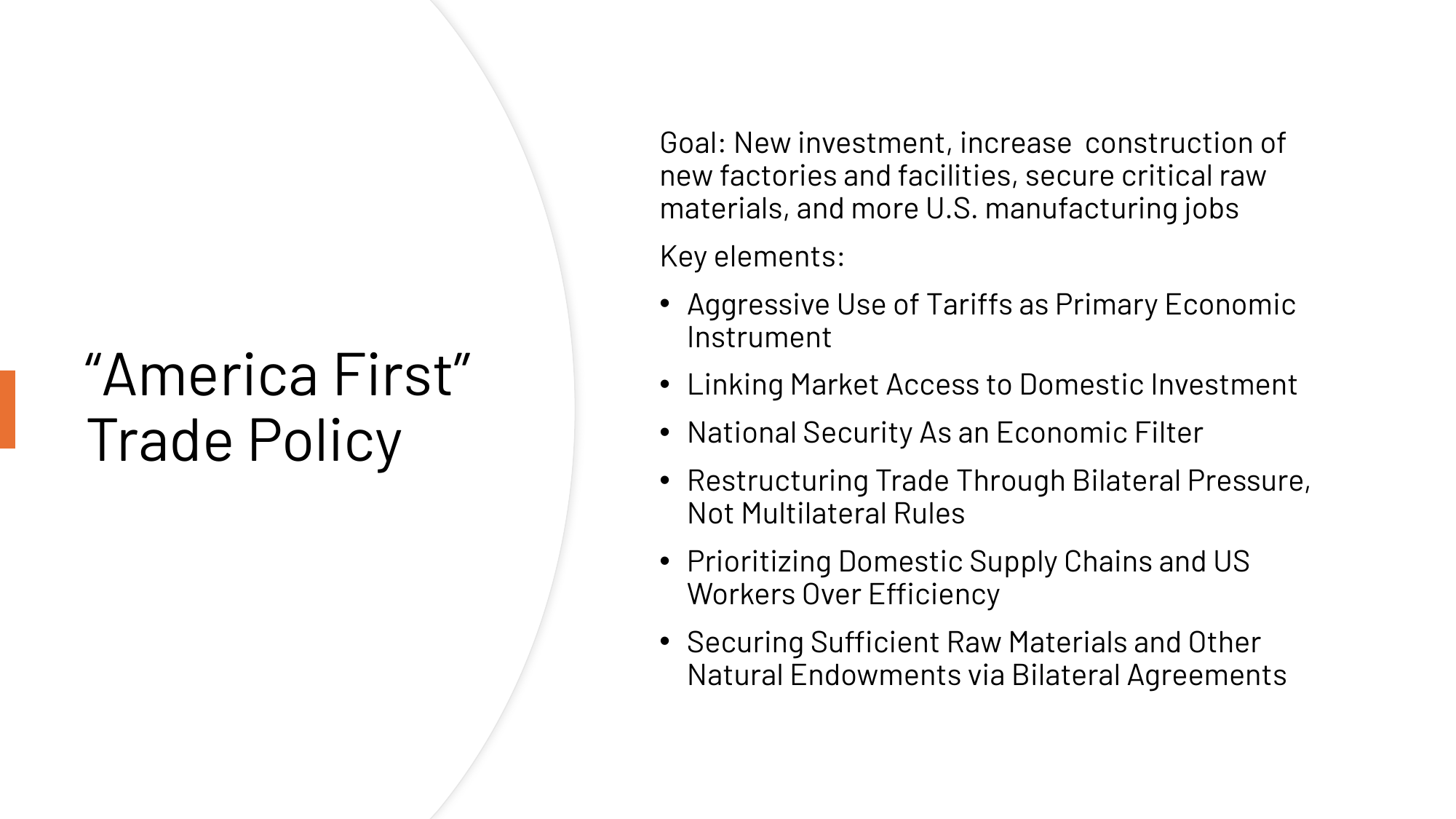

Goal: New investment, increase  construction of new factories and facilities, secure critical raw materials, and more U.S. manufacturing jobs
Key elements:
Aggressive Use of Tariffs as Primary Economic Instrument
Linking Market Access to Domestic Investment
National Security As an Economic Filter
Restructuring Trade Through Bilateral Pressure, Not Multilateral Rules
Prioritizing Domestic Supply Chains and US Workers Over Efficiency
Securing Sufficient Raw Materials and Other Natural Endowments via Bilateral Agreements
# “America First” Trade Policy